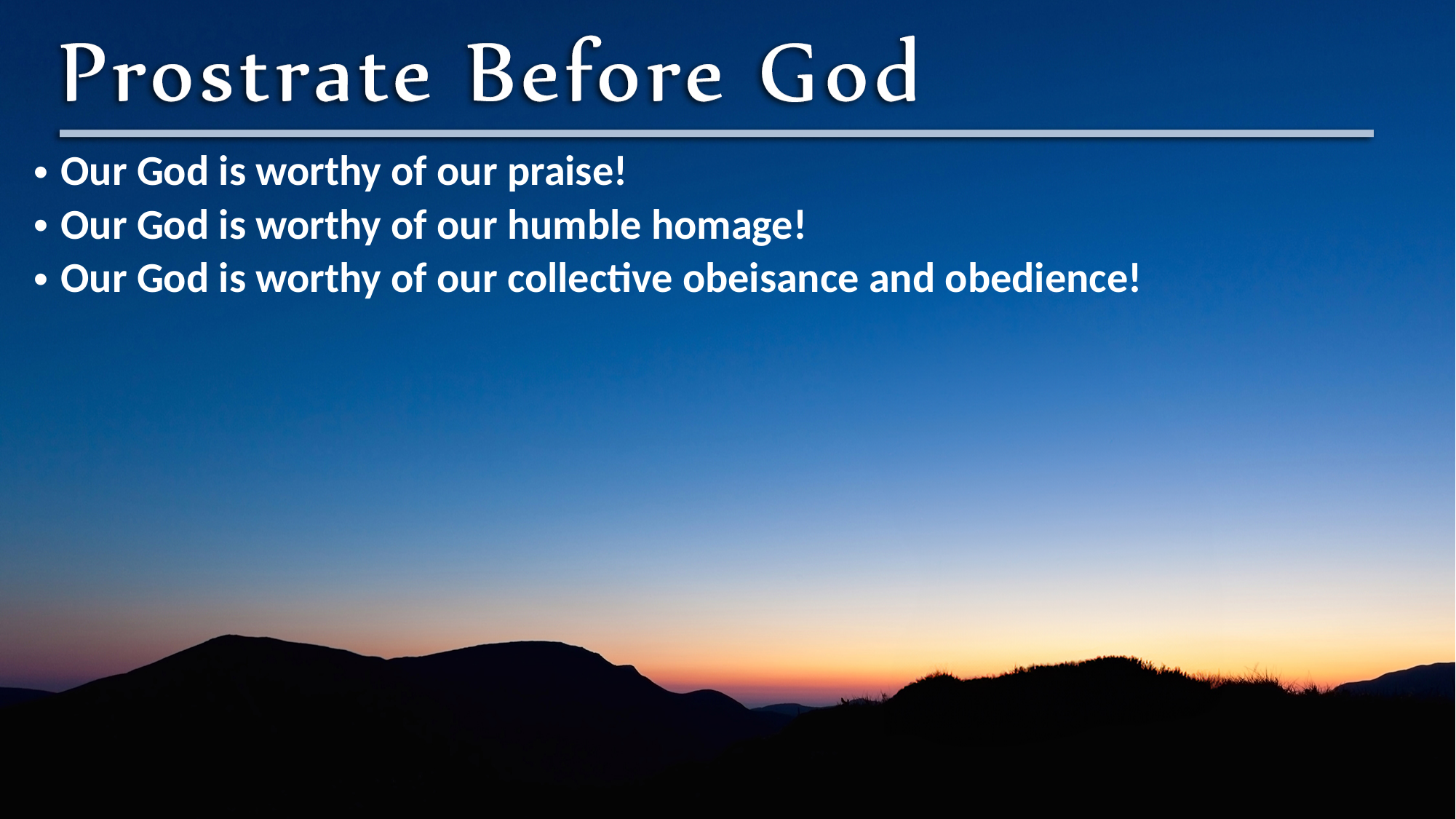

Our God is worthy of our praise!
Our God is worthy of our humble homage!
Our God is worthy of our collective obeisance and obedience!